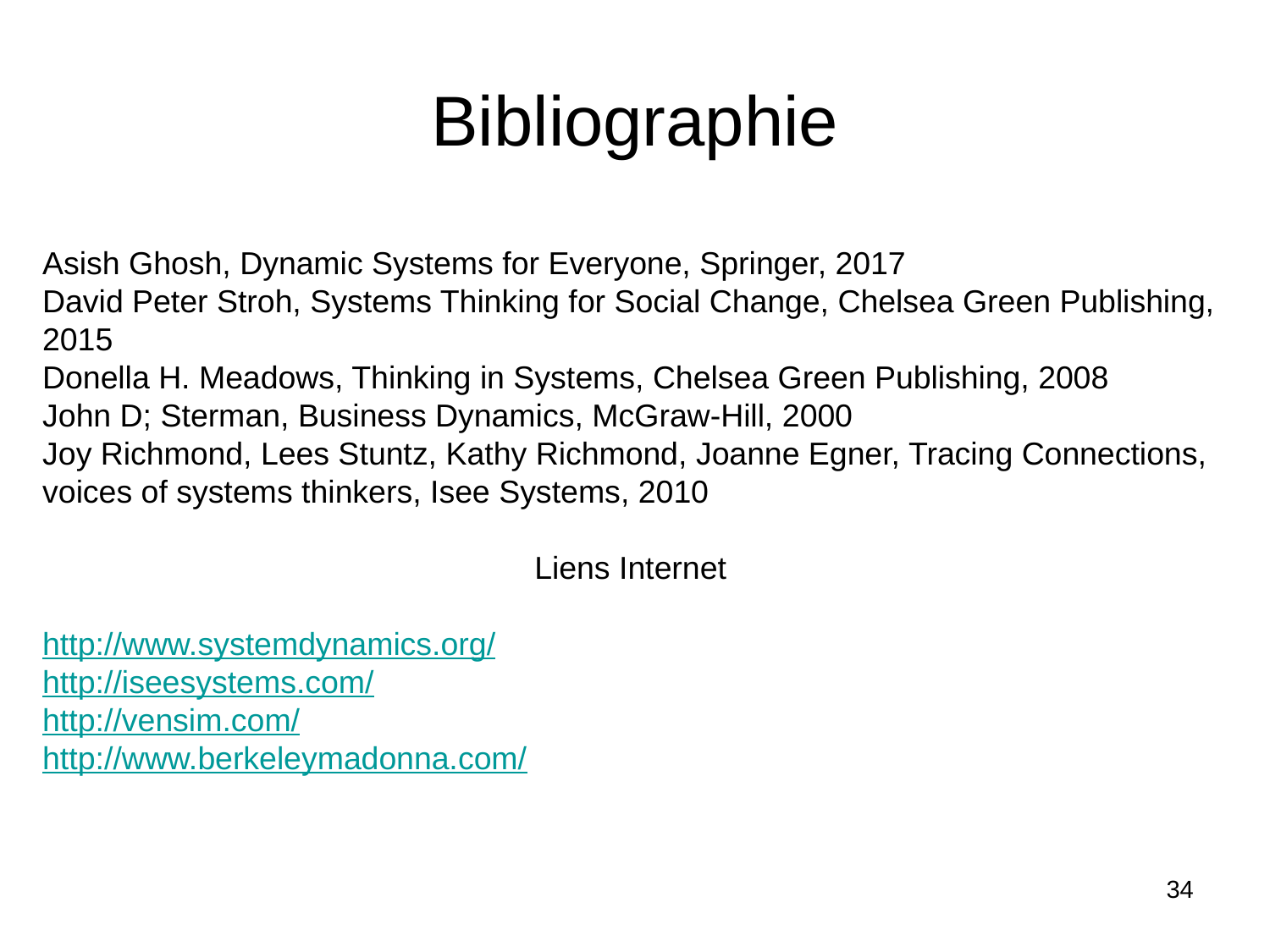

# Bibliographie
Asish Ghosh, Dynamic Systems for Everyone, Springer, 2017
David Peter Stroh, Systems Thinking for Social Change, Chelsea Green Publishing, 2015
Donella H. Meadows, Thinking in Systems, Chelsea Green Publishing, 2008
John D; Sterman, Business Dynamics, McGraw-Hill, 2000
Joy Richmond, Lees Stuntz, Kathy Richmond, Joanne Egner, Tracing Connections, voices of systems thinkers, Isee Systems, 2010

Liens Internet

http://www.systemdynamics.org/
http://iseesystems.com/
http://vensim.com/
http://www.berkeleymadonna.com/

34